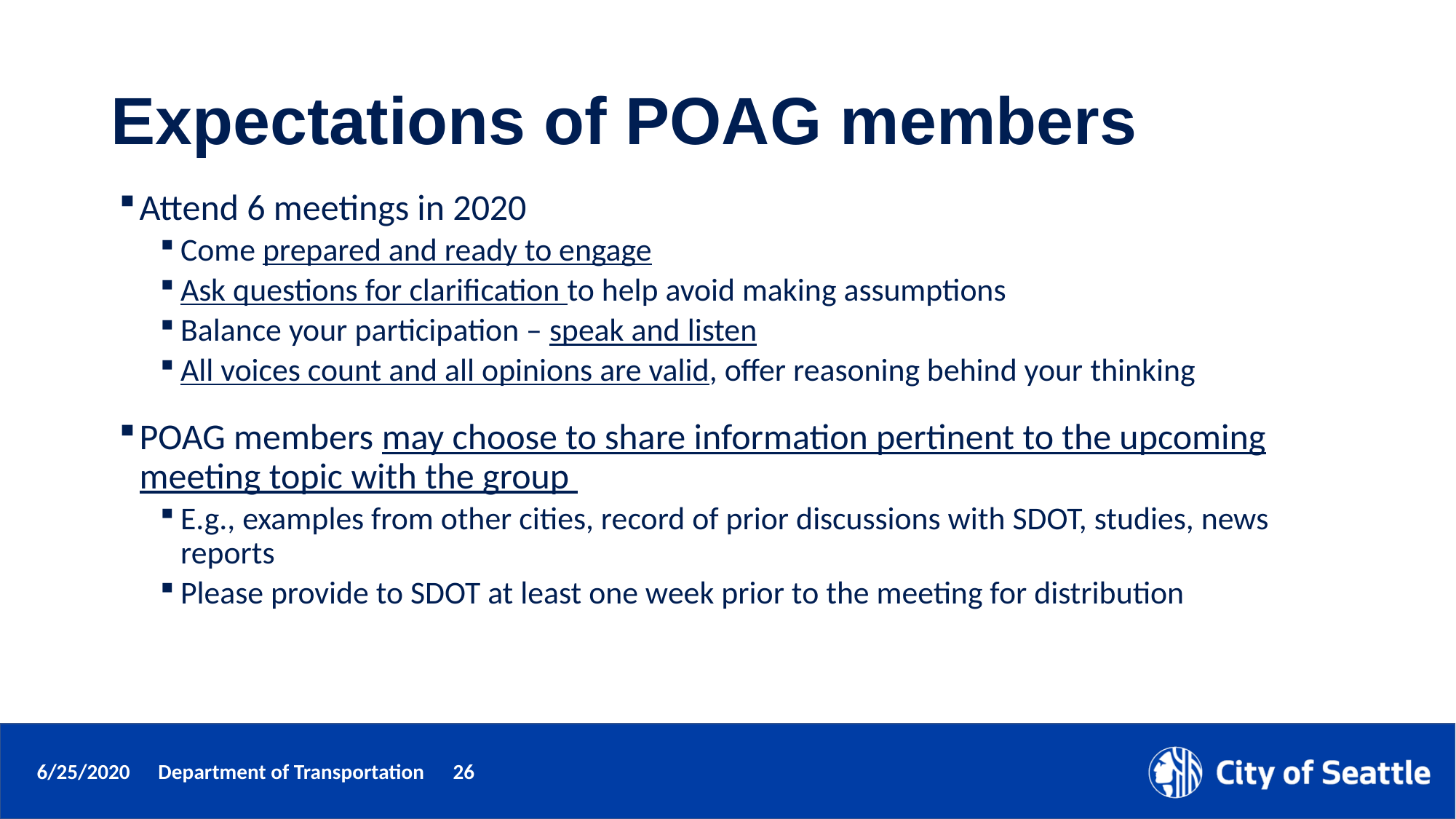

# Expectations of POAG members
Attend 6 meetings in 2020
Come prepared and ready to engage
Ask questions for clarification to help avoid making assumptions
Balance your participation – speak and listen
All voices count and all opinions are valid, offer reasoning behind your thinking
POAG members may choose to share information pertinent to the upcoming meeting topic with the group
E.g., examples from other cities, record of prior discussions with SDOT, studies, news reports
Please provide to SDOT at least one week prior to the meeting for distribution